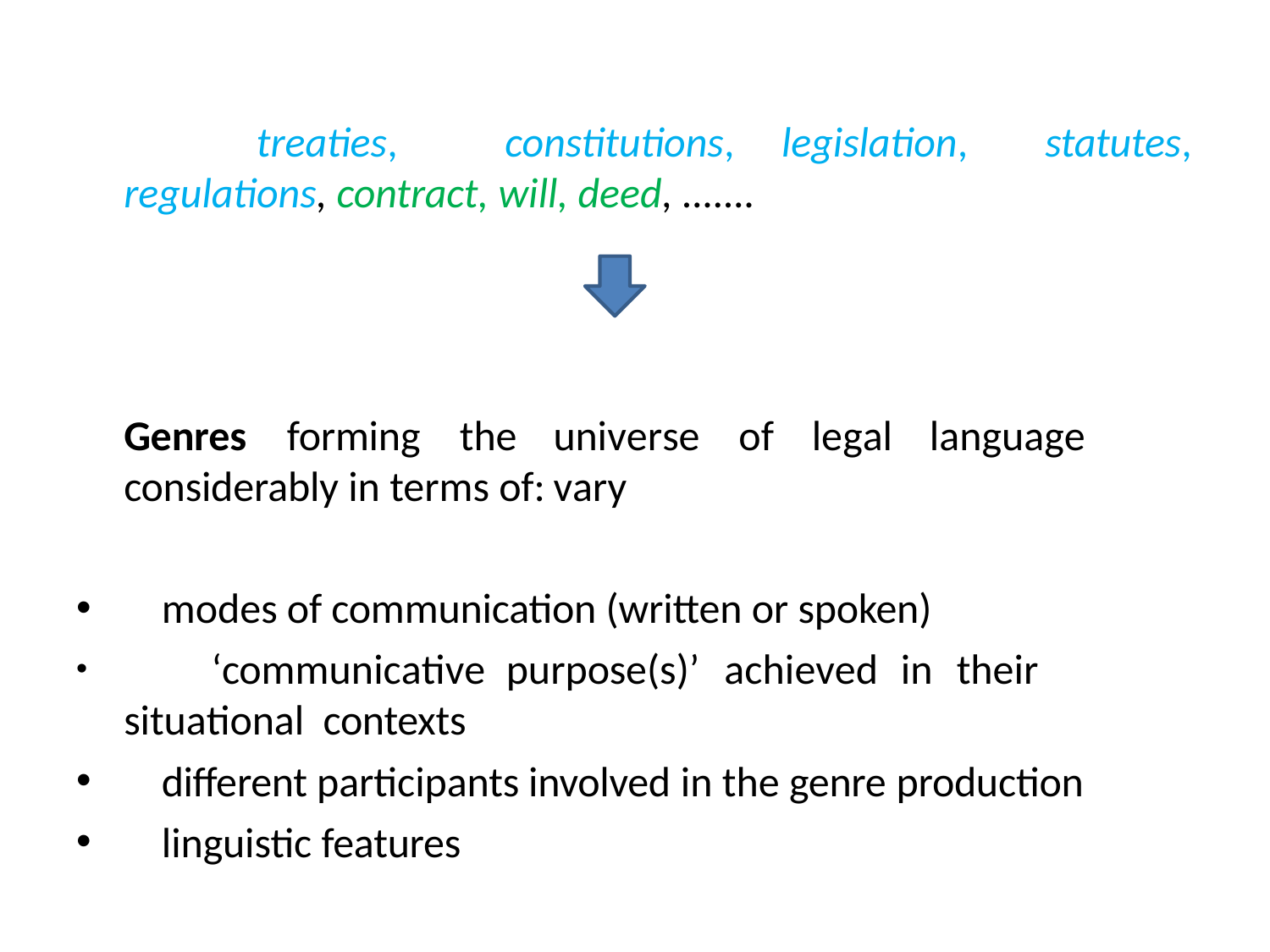

treaties,	constitutions,  regulations, contract, will, deed, .......
legislation,
# statutes,

Genres	forming	the  considerably in terms of:
universe	of	legal	language	vary
modes of communication (written or spoken)
	‘communicative	purpose(s)’	achieved	in	their	situational  contexts
different participants involved in the genre production
linguistic features